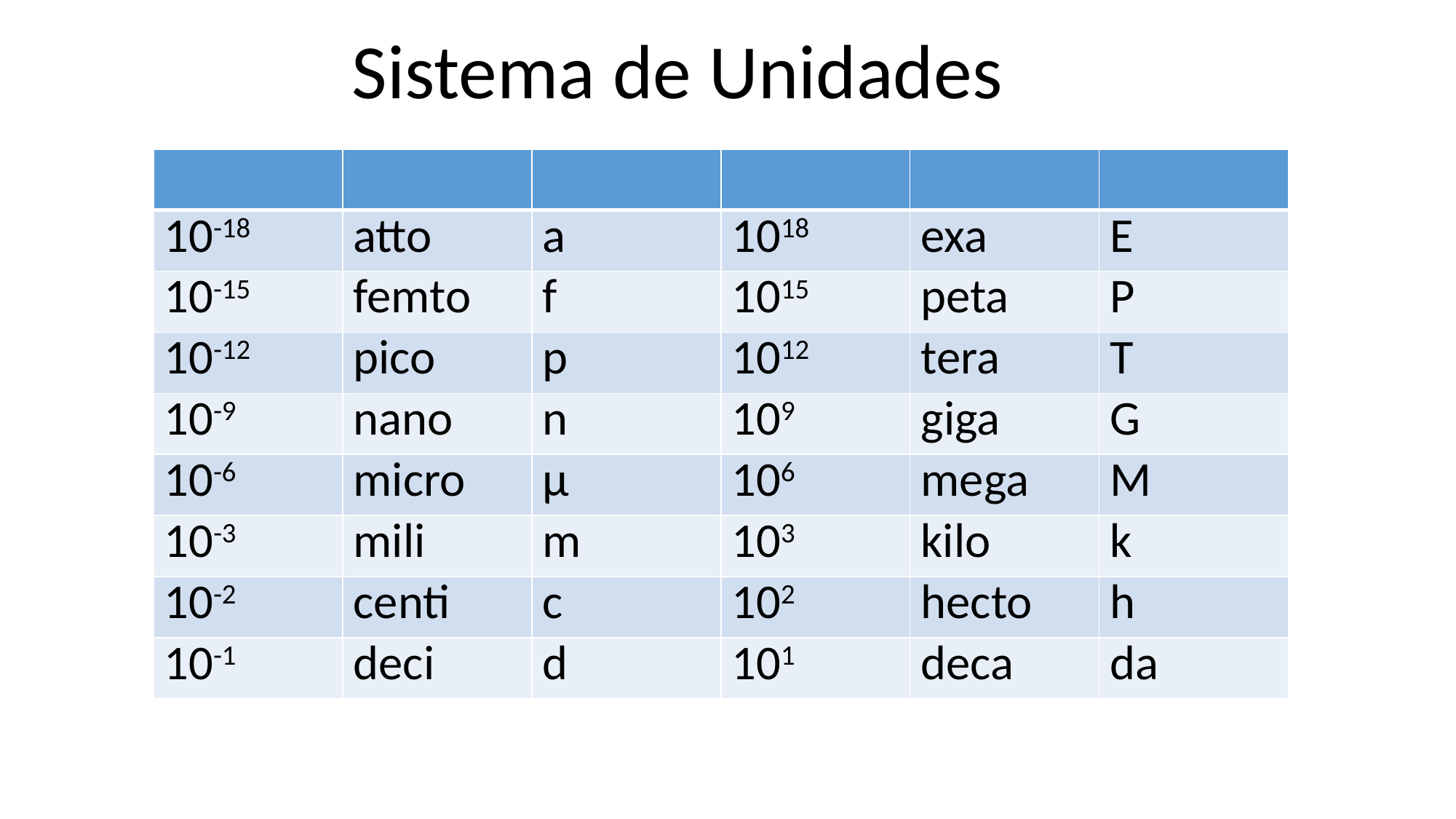

# Sistema de Unidades
|  |  |  |  |  |  |
| --- | --- | --- | --- | --- | --- |
| 10-18 | atto | a | 1018 | exa | E |
| 10-15 | femto | f | 1015 | peta | P |
| 10-12 | pico | p | 1012 | tera | T |
| 10-9 | nano | n | 109 | giga | G |
| 10-6 | micro | µ | 106 | mega | M |
| 10-3 | mili | m | 103 | kilo | k |
| 10-2 | centi | c | 102 | hecto | h |
| 10-1 | deci | d | 101 | deca | da |